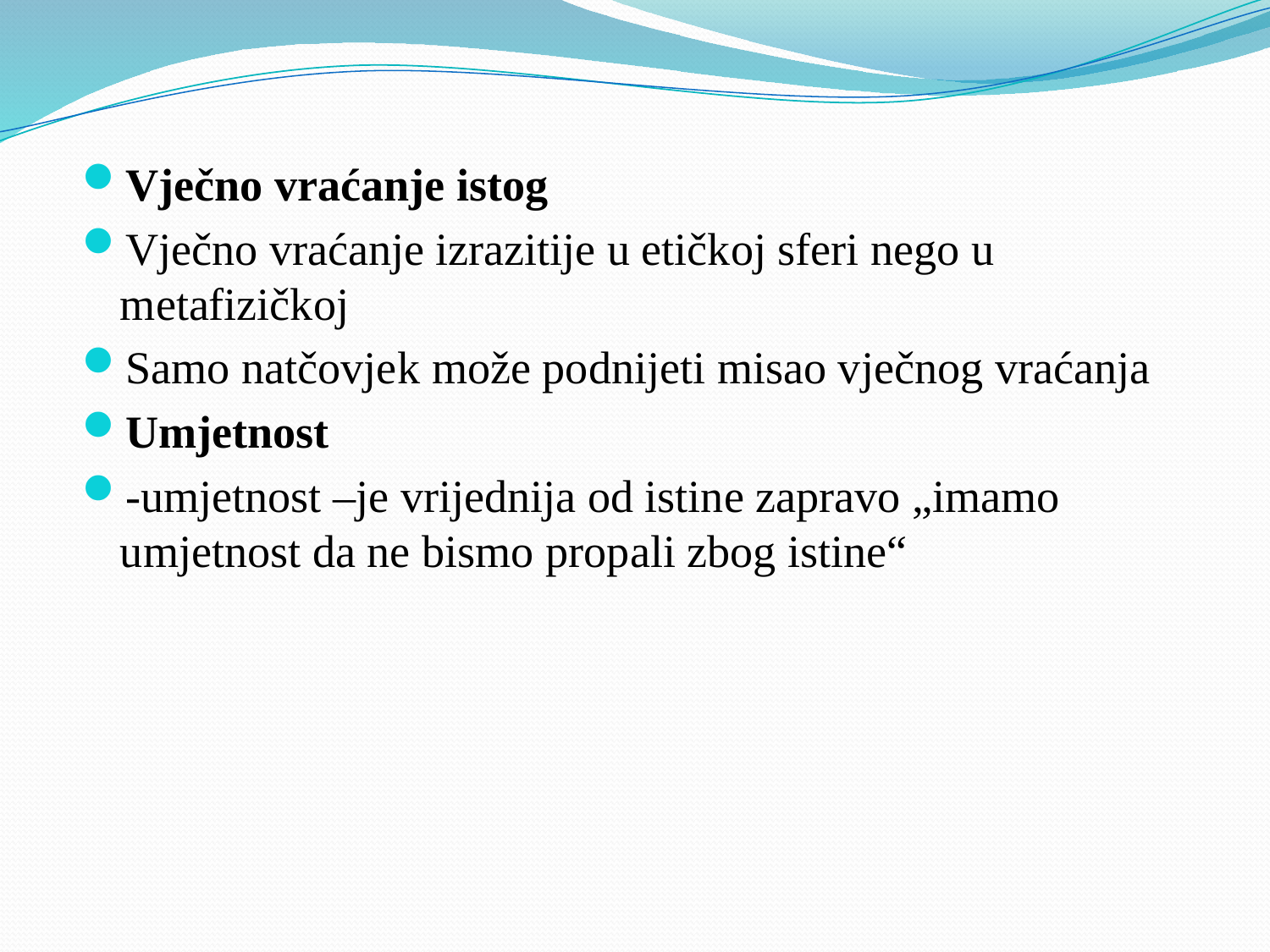

Vječno vraćanje istog
Vječno vraćanje izrazitije u etičkoj sferi nego u metafizičkoj
Samo natčovjek može podnijeti misao vječnog vraćanja
Umjetnost
-umjetnost –je vrijednija od istine zapravo „imamo umjetnost da ne bismo propali zbog istine“